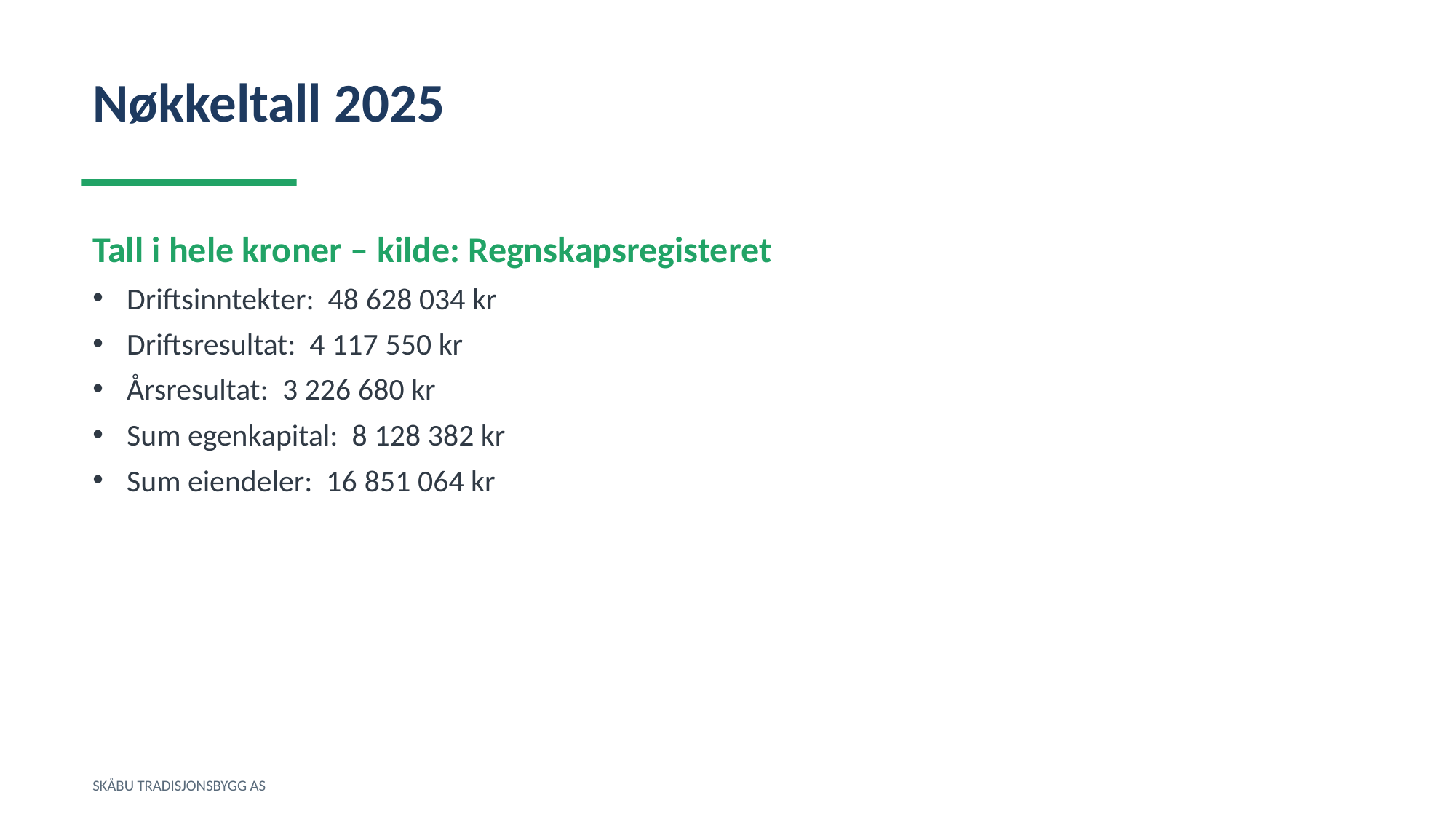

Nøkkeltall 2025

Tall i hele kroner – kilde: Regnskapsregisteret
Driftsinntekter:  48 628 034 kr
Driftsresultat:  4 117 550 kr
Årsresultat:  3 226 680 kr
Sum egenkapital:  8 128 382 kr
Sum eiendeler:  16 851 064 kr
SKÅBU TRADISJONSBYGG AS